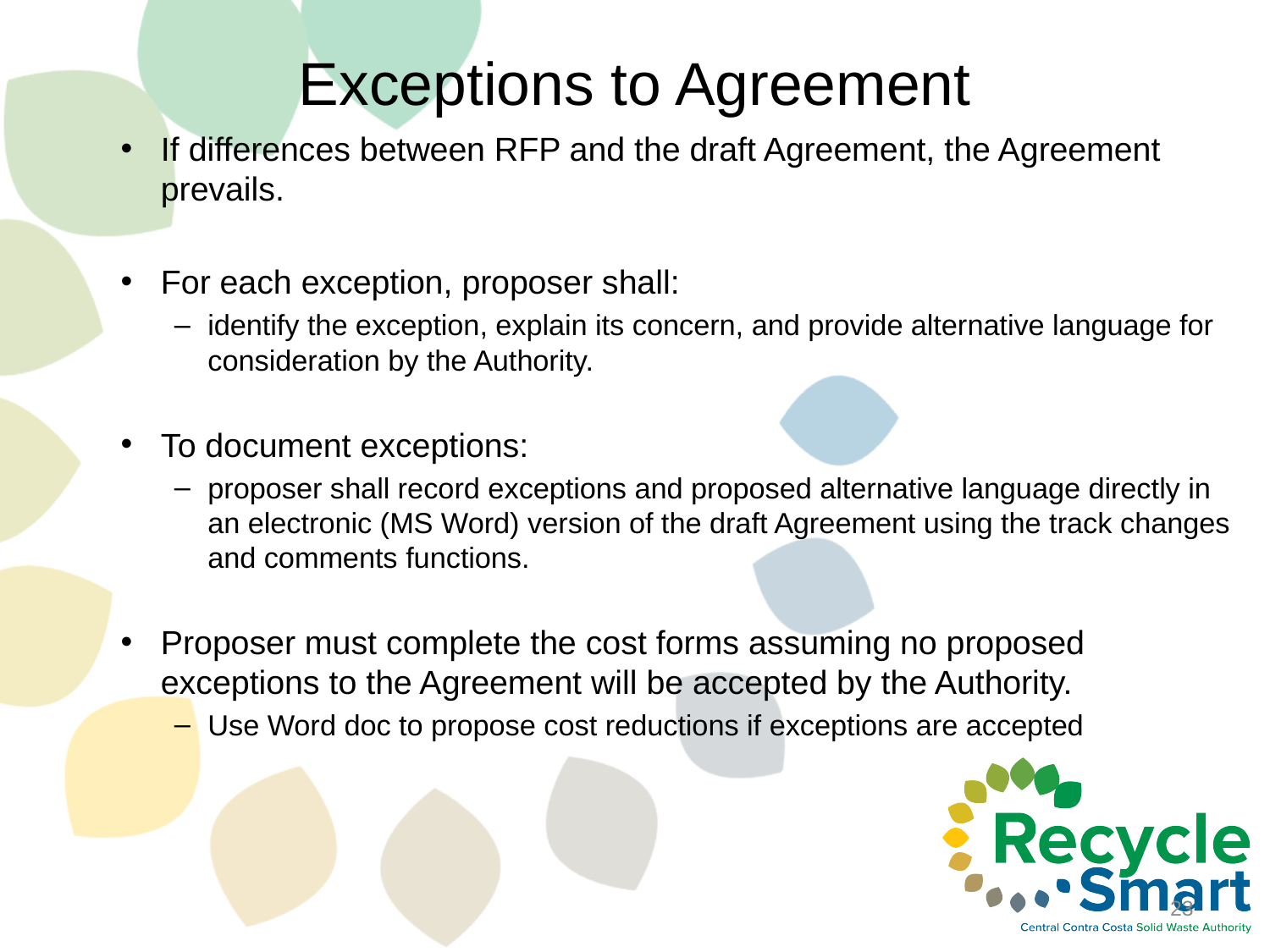

# Exceptions to Agreement
If differences between RFP and the draft Agreement, the Agreement prevails.

For each exception, proposer shall:
identify the exception, explain its concern, and provide alternative language for consideration by the Authority.

To document exceptions:
proposer shall record exceptions and proposed alternative language directly in an electronic (MS Word) version of the draft Agreement using the track changes and comments functions.

Proposer must complete the cost forms assuming no proposed exceptions to the Agreement will be accepted by the Authority.
Use Word doc to propose cost reductions if exceptions are accepted
23